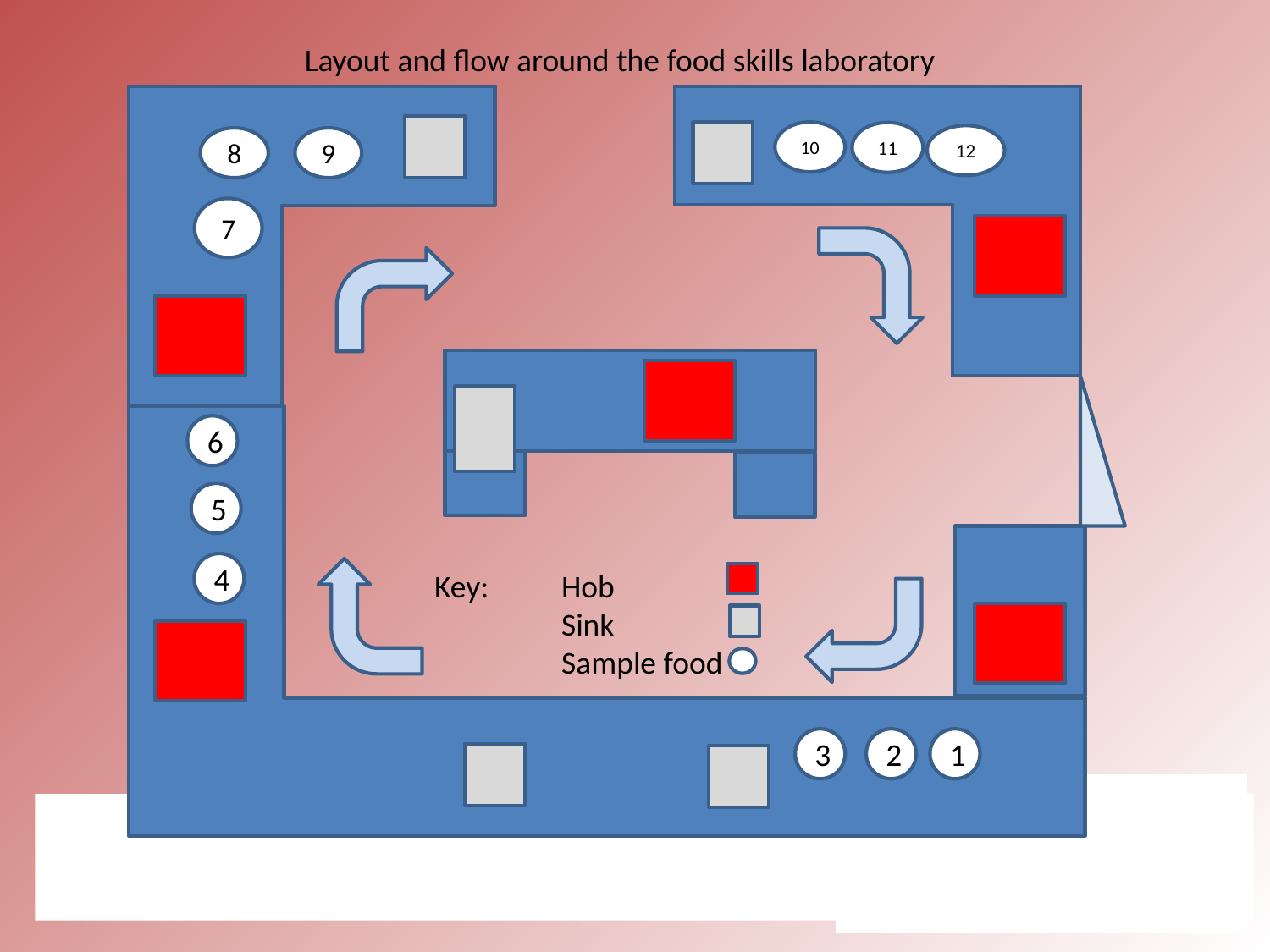

Layout and flow around the food skills laboratory

10
11
12
8
9
7

6

5

	Key:	Hob
		Sink
		Sample food

4

3
2
1

14